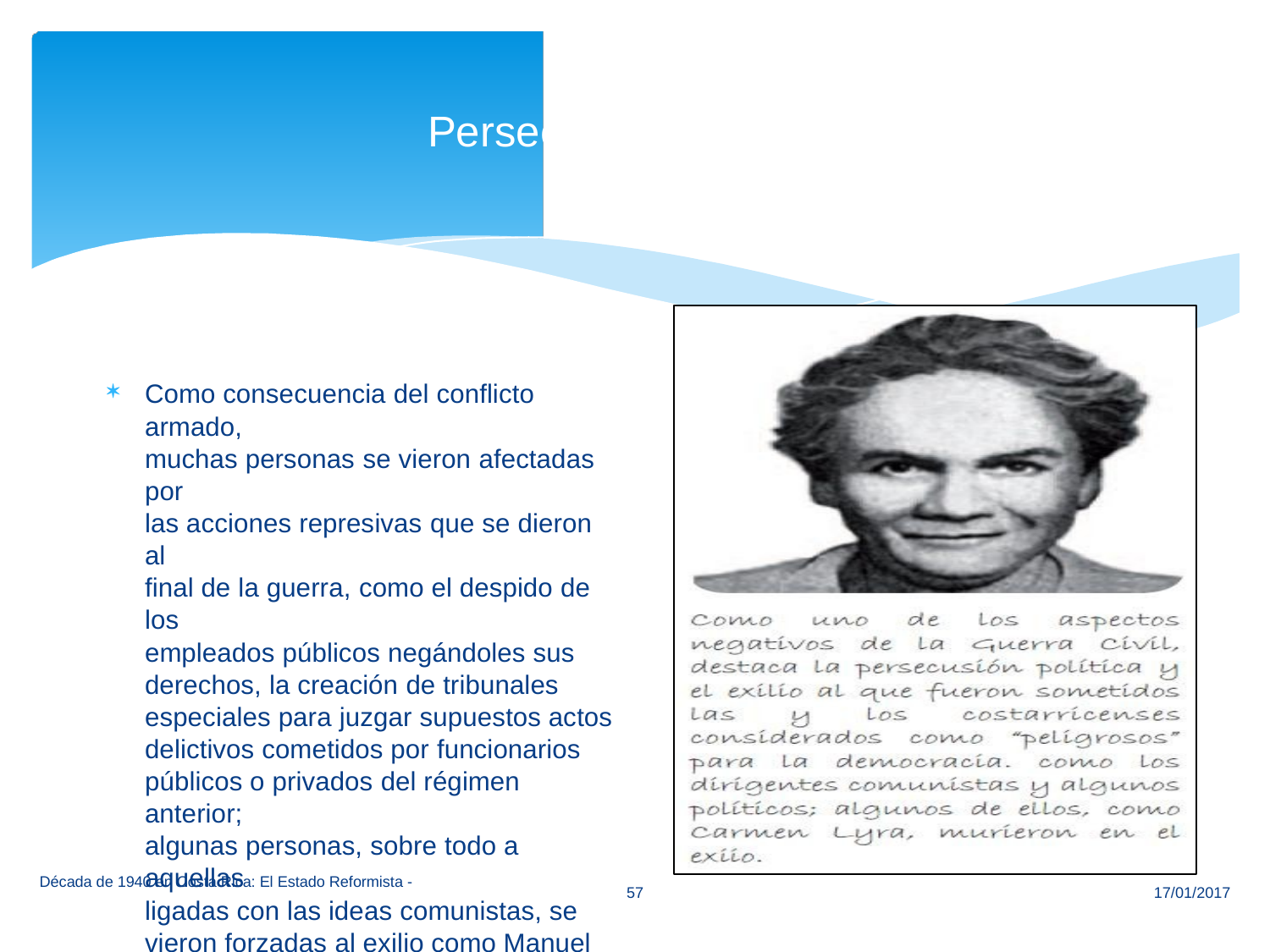

Persecución
Política

∗
Como consecuencia del conflicto armado,
muchas personas se vieron afectadas por
las acciones represivas que se dieron al
final de la guerra, como el despido de los
empleados públicos negándoles sus
derechos, la creación de tribunales
especiales para juzgar supuestos actos
delictivos cometidos por funcionarios
públicos o privados del régimen anterior;
algunas personas, sobre todo a aquellas
ligadas con las ideas comunistas, se
vieron forzadas al exilio como Manuel
Mora Valverde y Carmen Lyra; además, se
disolvió la Confederación de Trabajadores
de Costa Rica y el partido Vanguardia
Popular.
Década de 1940 en Costa Rica: El Estado Reformista -

57
17/01/2017